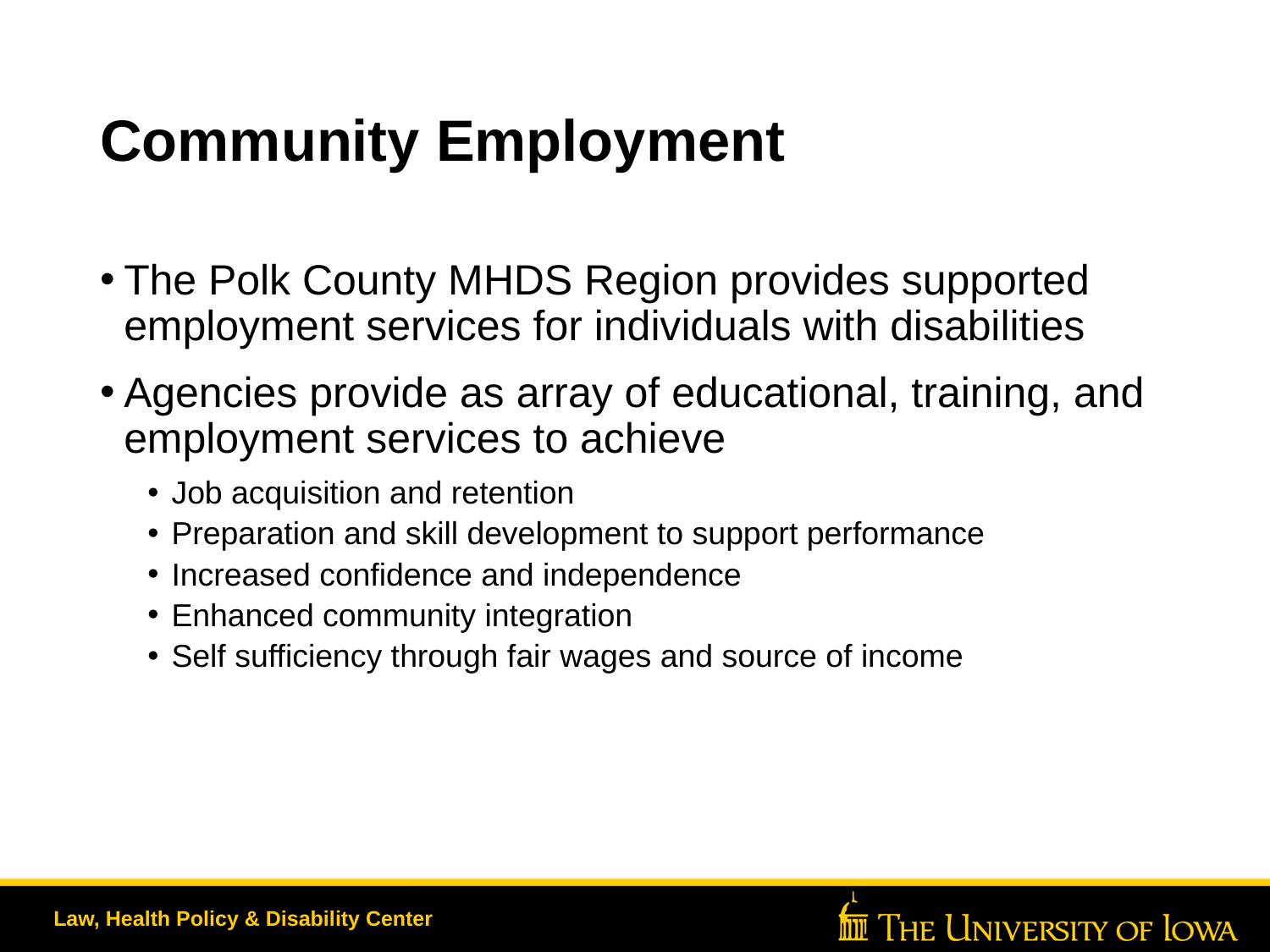

# Community Employment
The Polk County MHDS Region provides supported employment services for individuals with disabilities
Agencies provide as array of educational, training, and employment services to achieve
Job acquisition and retention
Preparation and skill development to support performance
Increased confidence and independence
Enhanced community integration
Self sufficiency through fair wages and source of income
Law, Health Policy & Disability Center